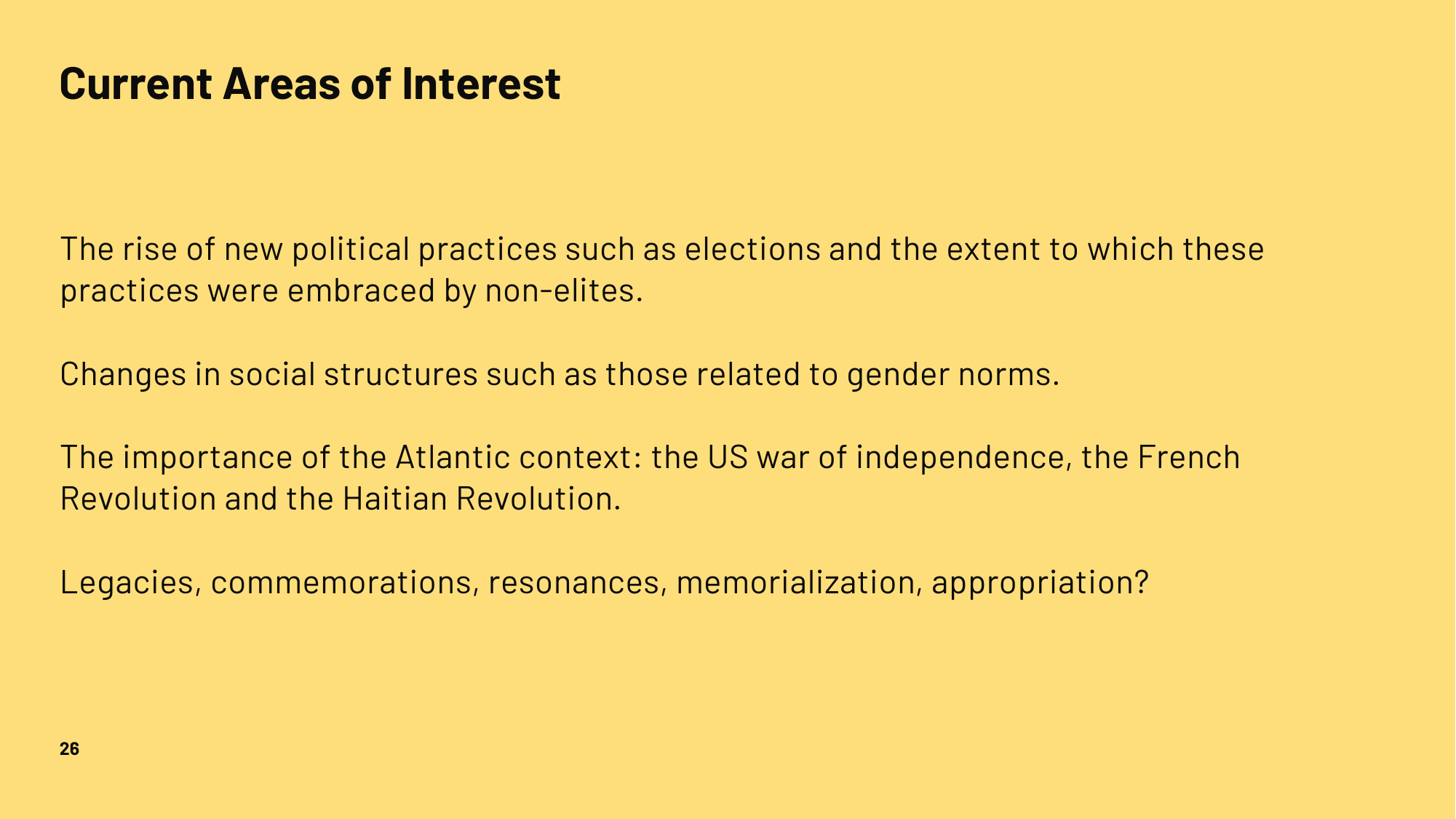

# Current Areas of Interest
The rise of new political practices such as elections and the extent to which these practices were embraced by non-elites.

Changes in social structures such as those related to gender norms.

The importance of the Atlantic context: the US war of independence, the French Revolution and the Haitian Revolution.

Legacies, commemorations, resonances, memorialization, appropriation?

26